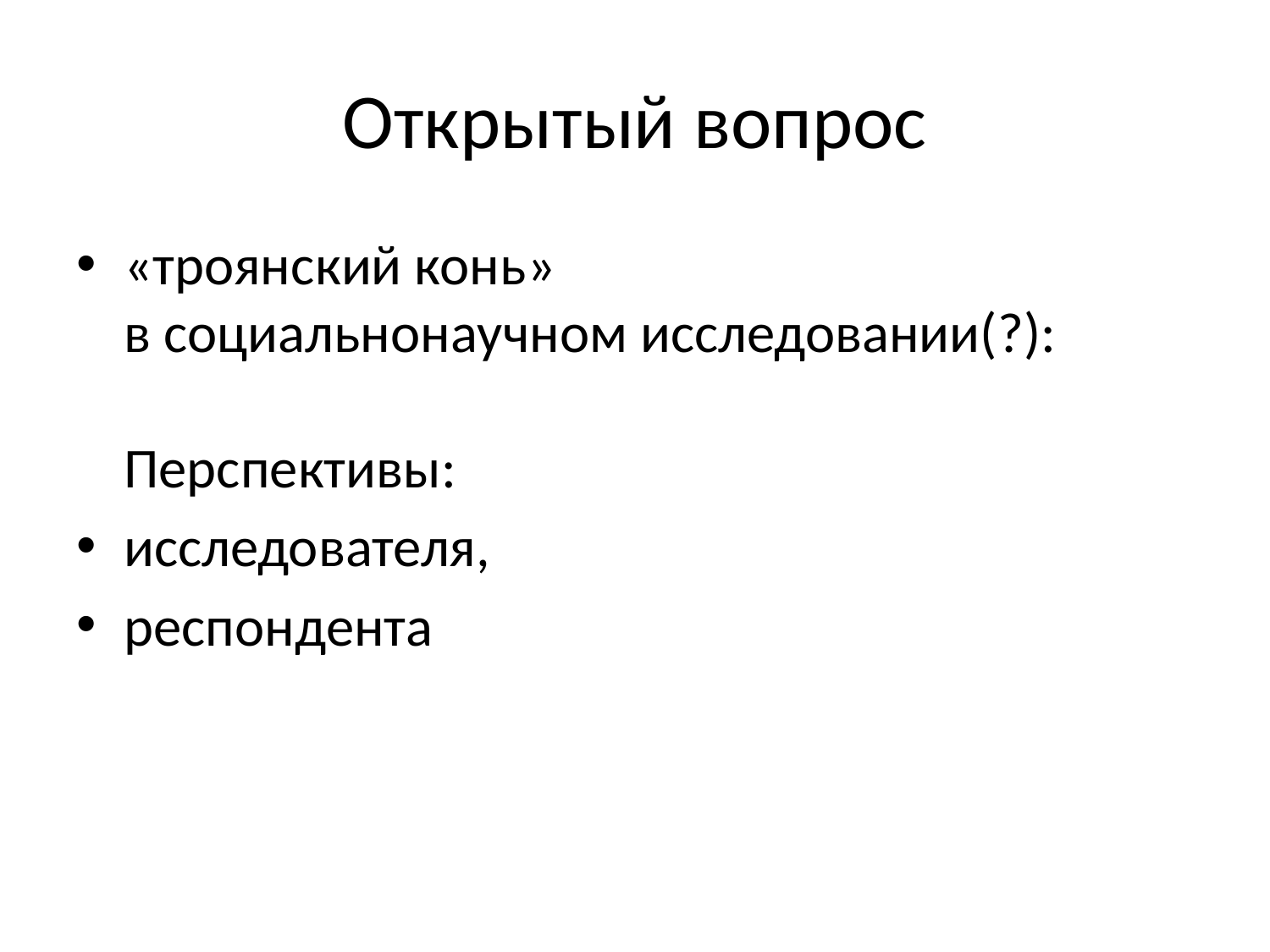

# Открытый вопрос
«троянский конь»
в социальнонаучном исследовании(?):
Перспективы:
исследователя,
респондента